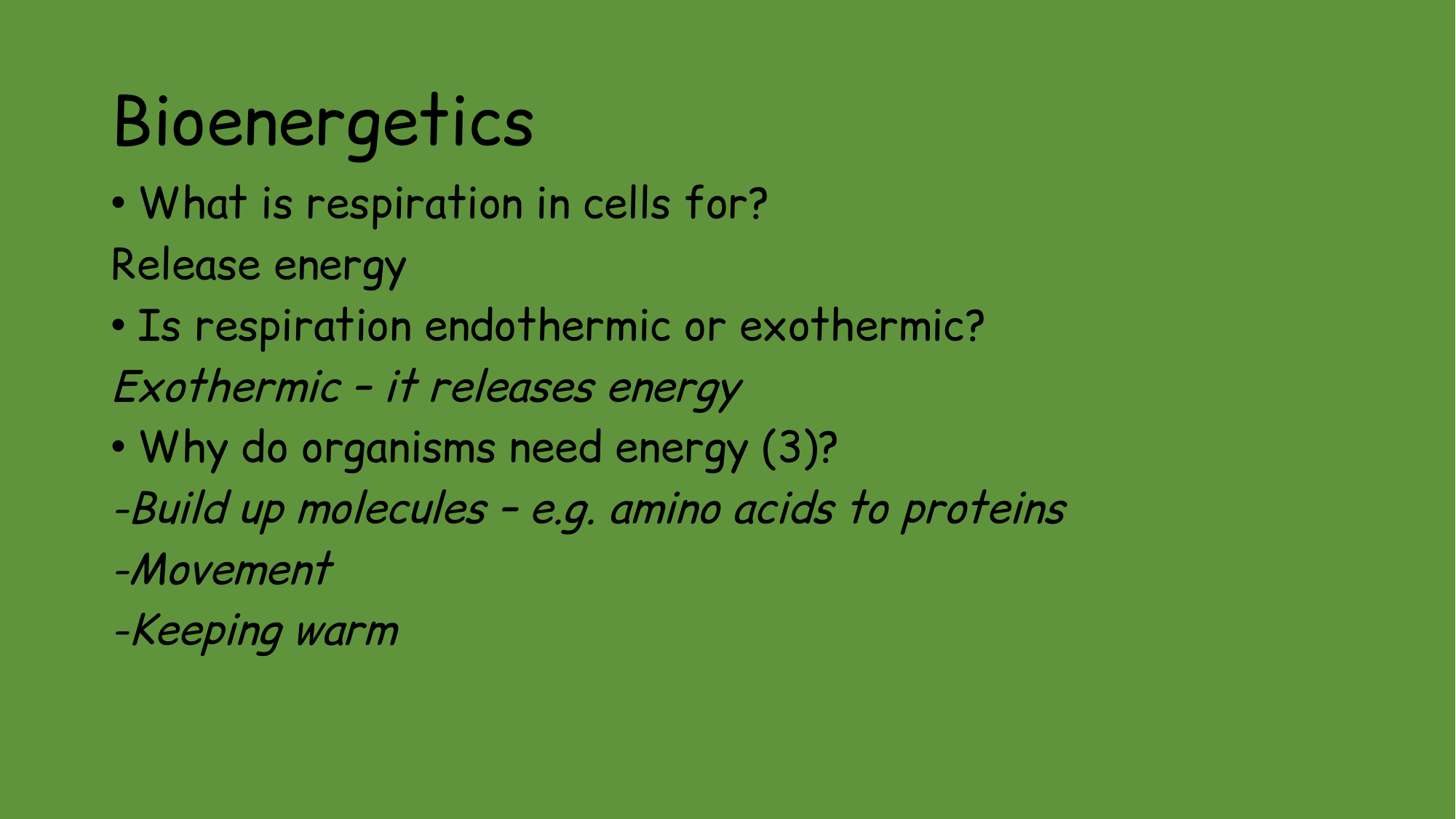

# Bioenergetics
What is respiration in cells for?
Release energy
Is respiration endothermic or exothermic?
Exothermic – it releases energy
Why do organisms need energy (3)?
-Build up molecules – e.g. amino acids to proteins
-Movement
-Keeping warm